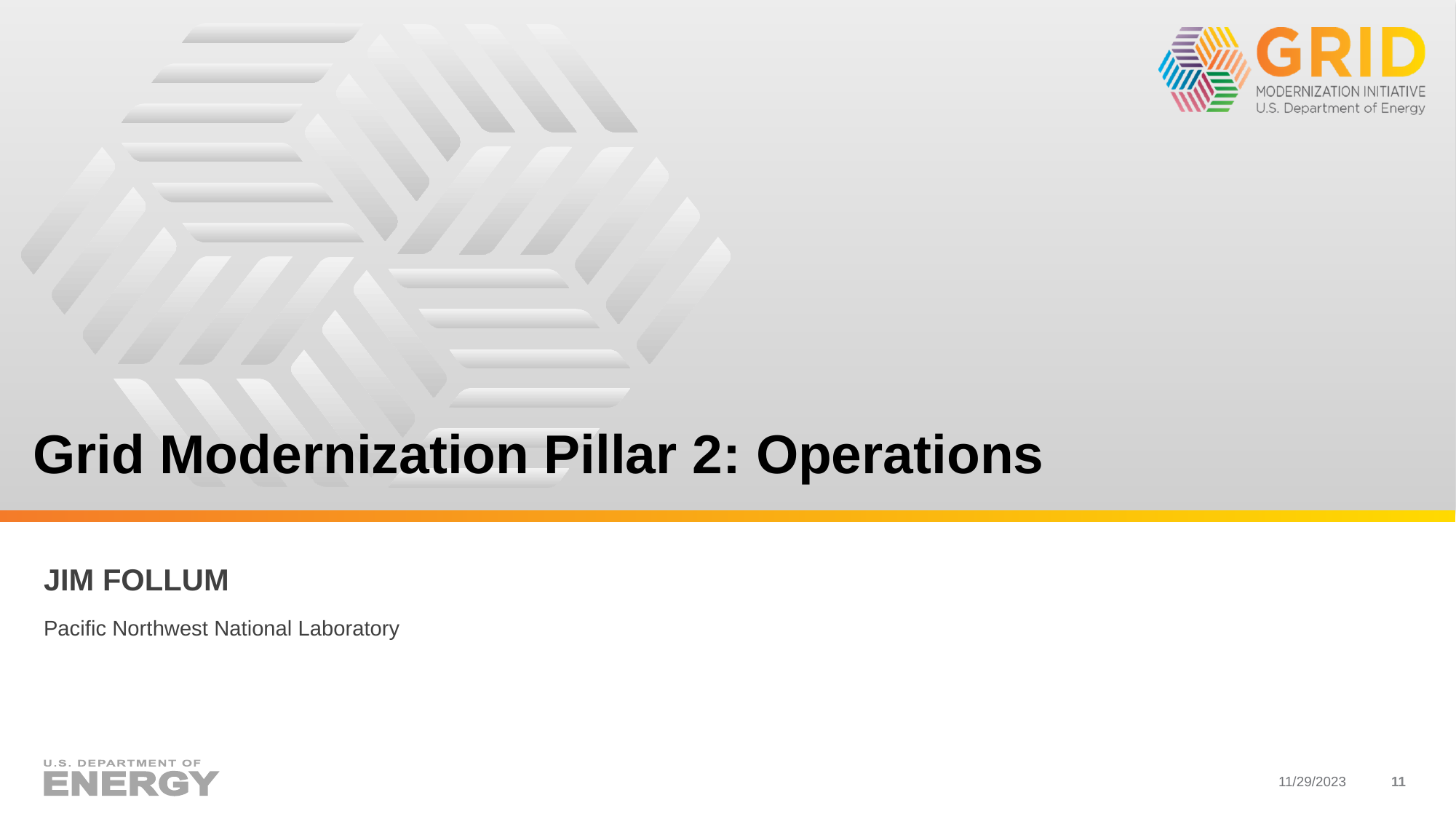

# Grid Modernization Pillar 2: Operations
Jim Follum
Pacific Northwest National Laboratory
11/29/2023
11